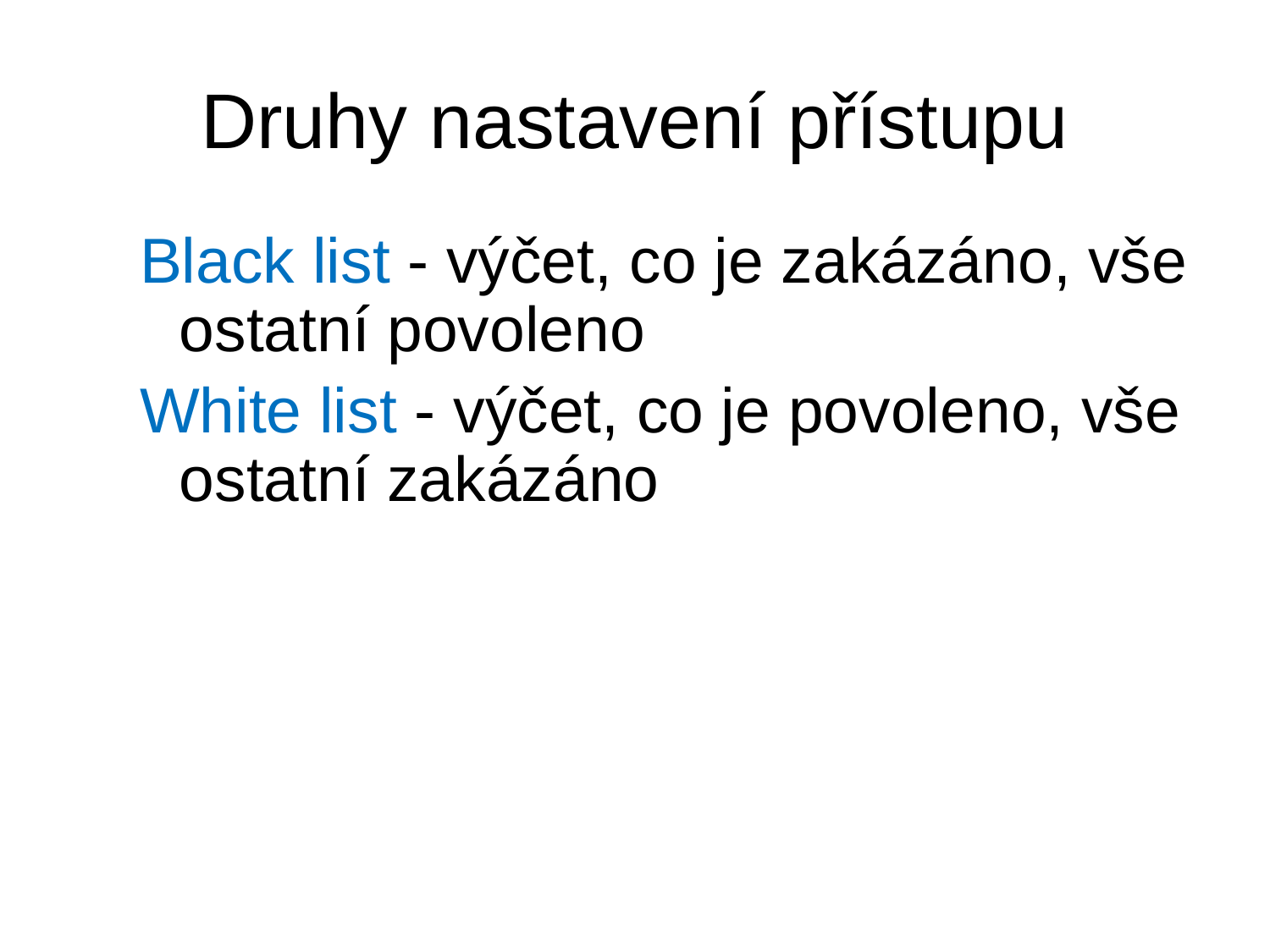

# Druhy nastavení přístupu
Black list - výčet, co je zakázáno, vše ostatní povoleno
White list - výčet, co je povoleno, vše ostatní zakázáno